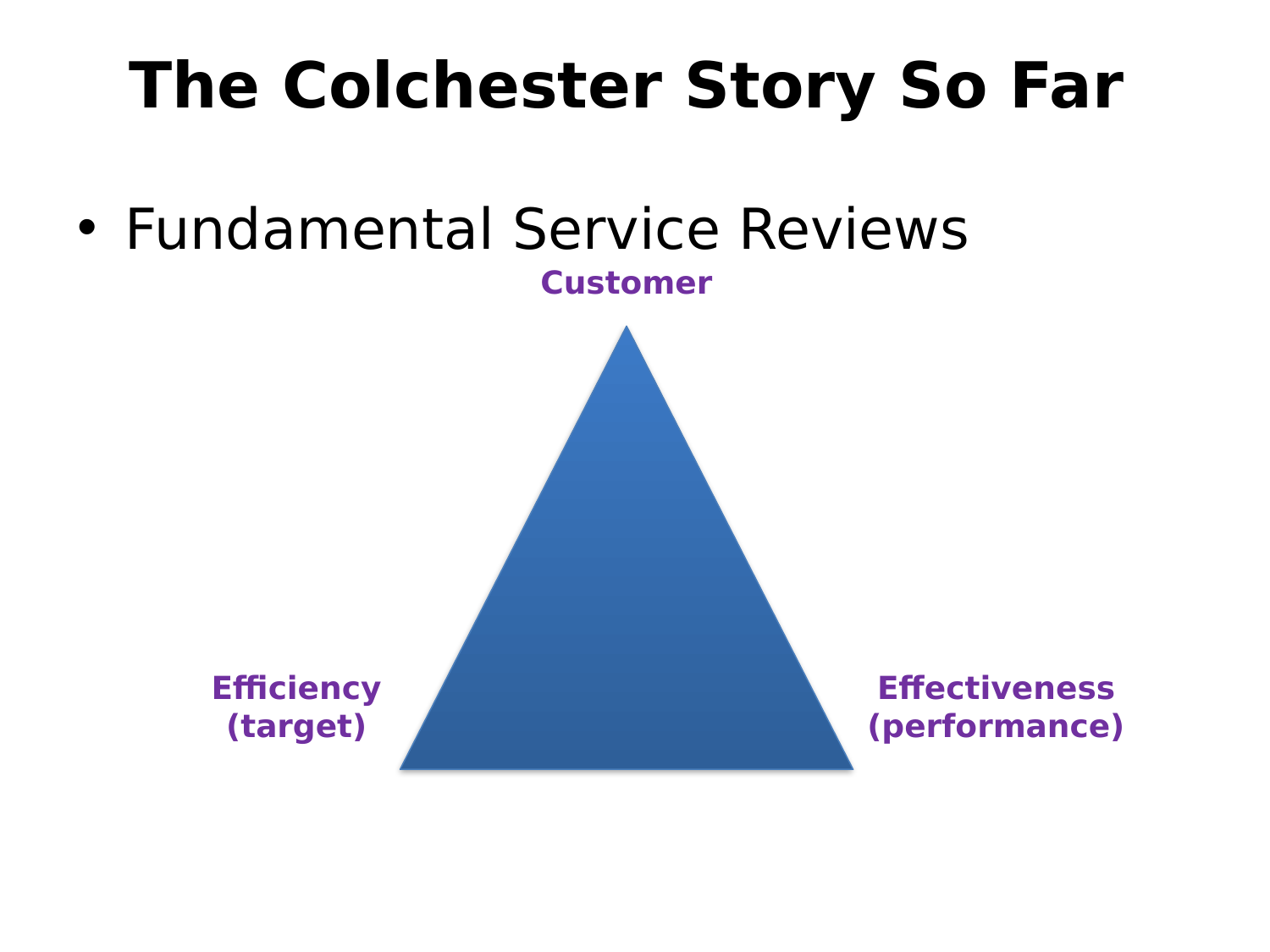

# The Colchester Story So Far
Fundamental Service Reviews

Customer

Effectiveness (performance)
Efficiency (target)